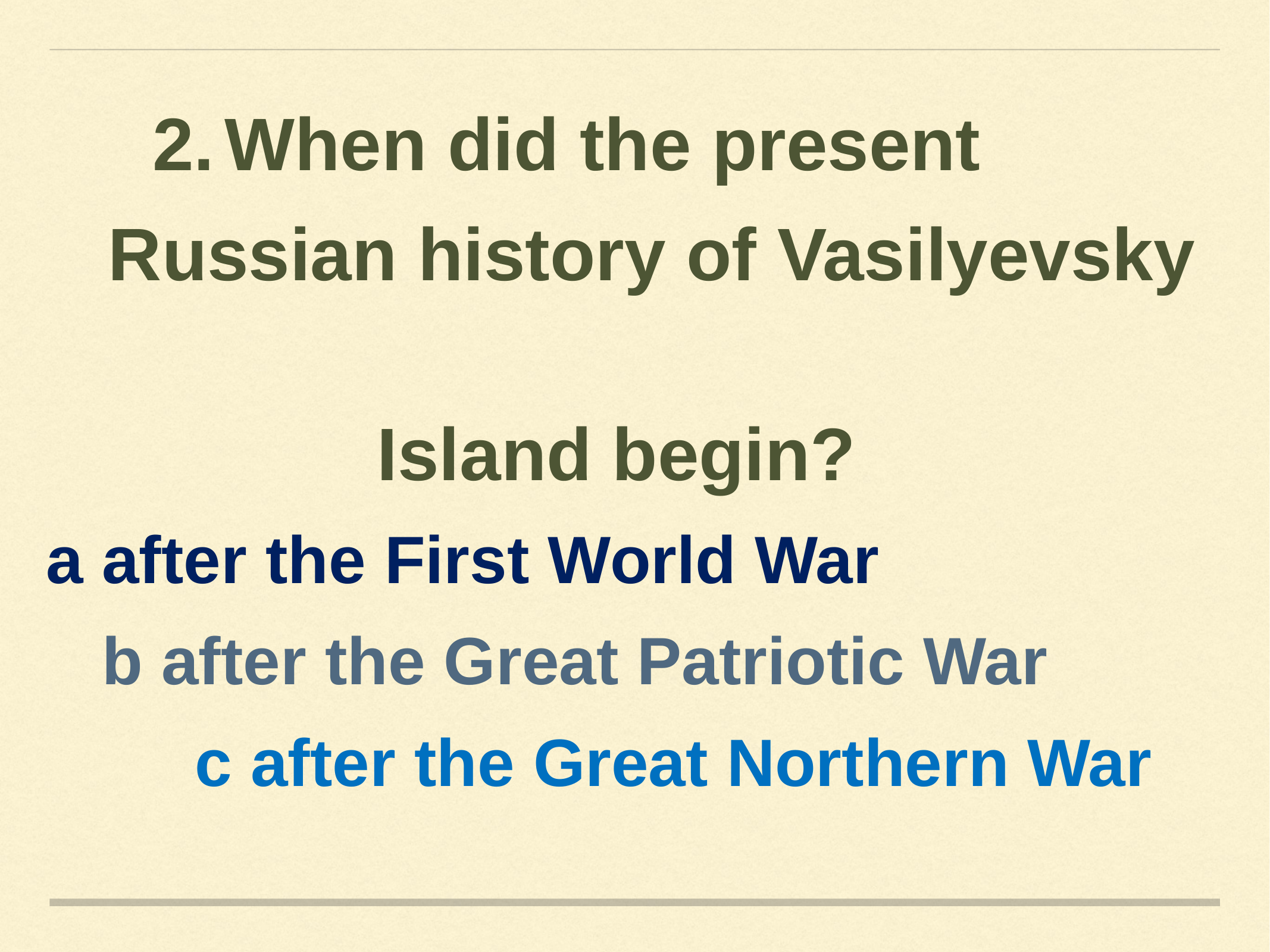

2.	When did the present
   Russian history of Vasilyevsky
                Island begin?
a after the First World War
   b after the Great Patriotic War
        c after the Great Northern War